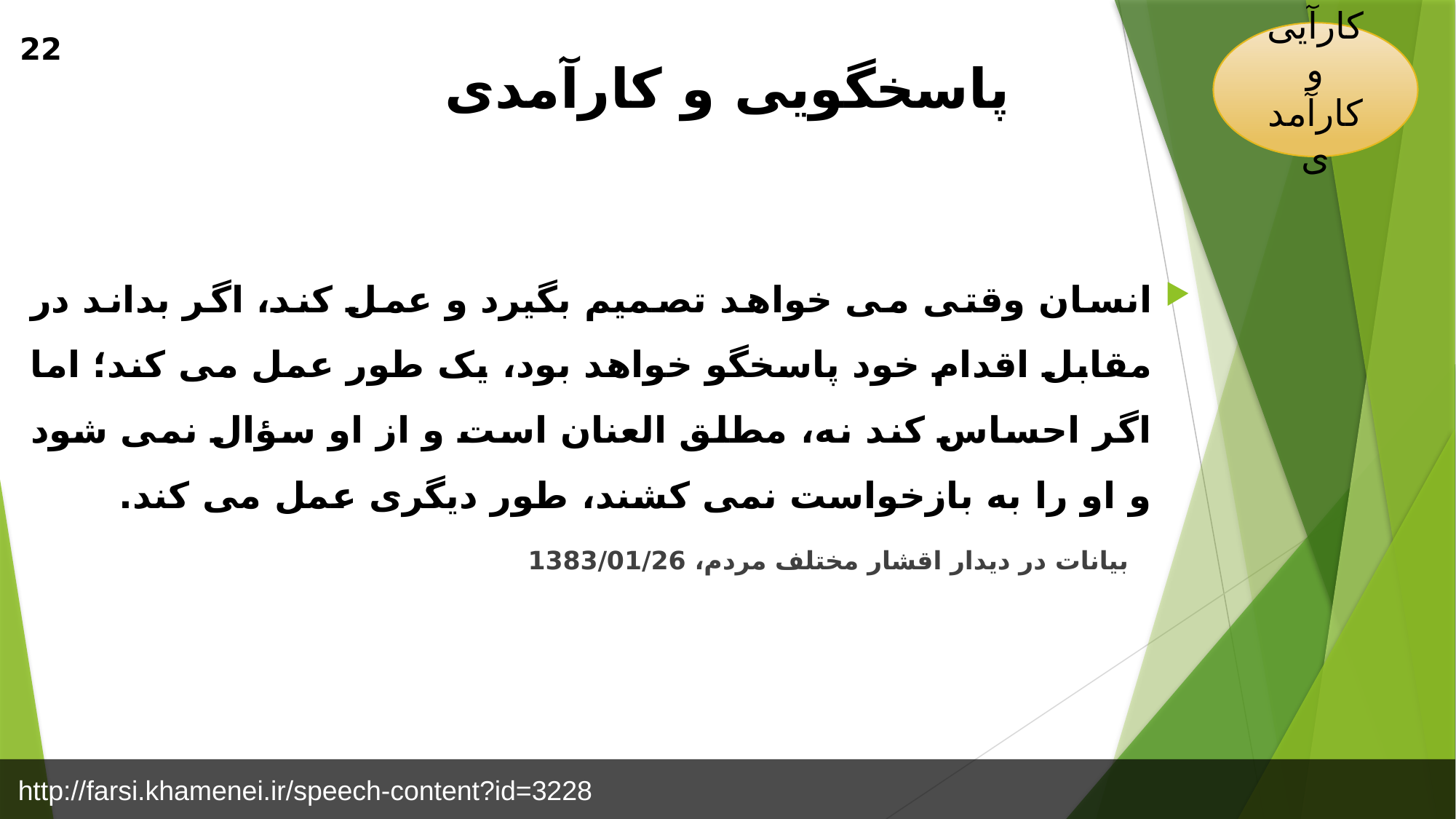

کارآیی و کارآمدی
22
# پاسخگویی و کارآمدی
انسان وقتی می خواهد تصمیم بگیرد و عمل کند، اگر بداند در مقابل اقدام خود پاسخگو خواهد بود، یک طور عمل می کند؛ اما اگر احساس کند نه، مطلق العنان است و از او سؤال نمی شود و او را به بازخواست نمی کشند، طور دیگری عمل می کند.
       بیانات در دیدار اقشار مختلف مردم، 1383/01/26
http://farsi.khamenei.ir/speech-content?id=3228